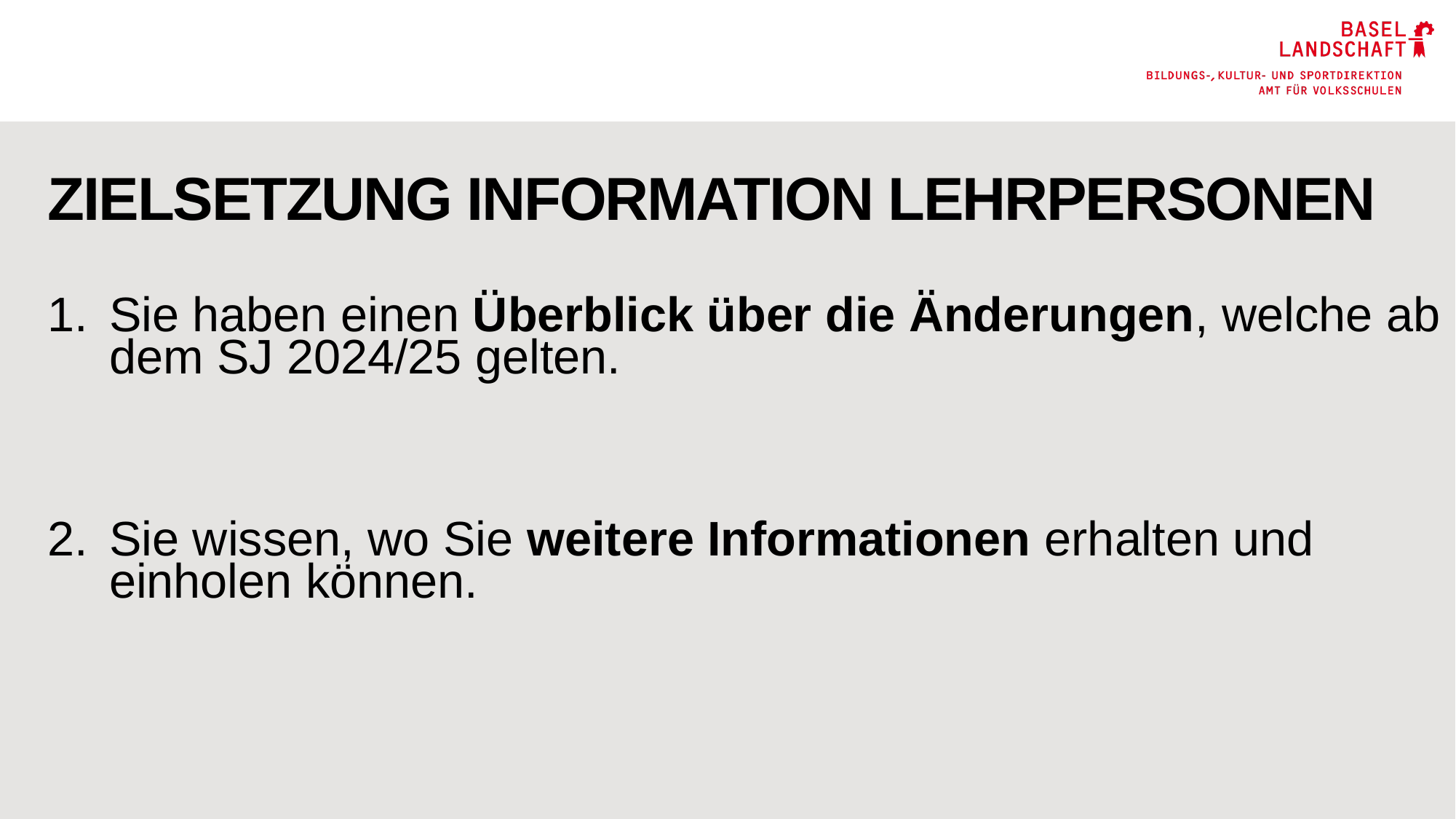

# Zielsetzung Information Lehrpersonen

Sie haben einen Überblick über die Änderungen, welche ab dem SJ 2024/25 gelten.

Sie wissen, wo Sie weitere Informationen erhalten und einholen können.